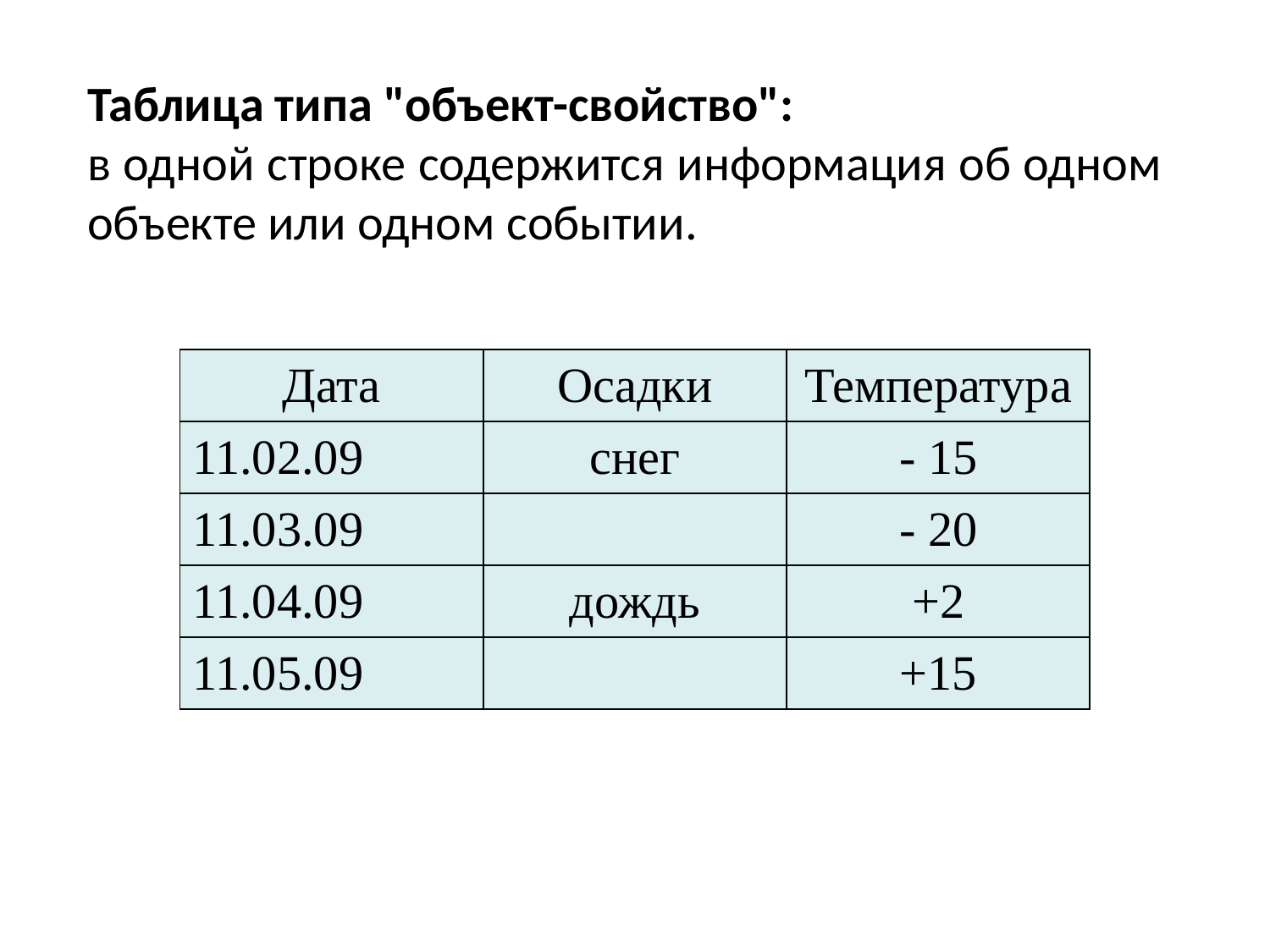

Таблица типа "объект-свойство":
в одной строке содержится информация об одном объекте или одном событии.
| Дата | Осадки | Температура |
| --- | --- | --- |
| 11.02.09 | снег | - 15 |
| 11.03.09 |  | - 20 |
| 11.04.09 | дождь | +2 |
| 11.05.09 |  | +15 |